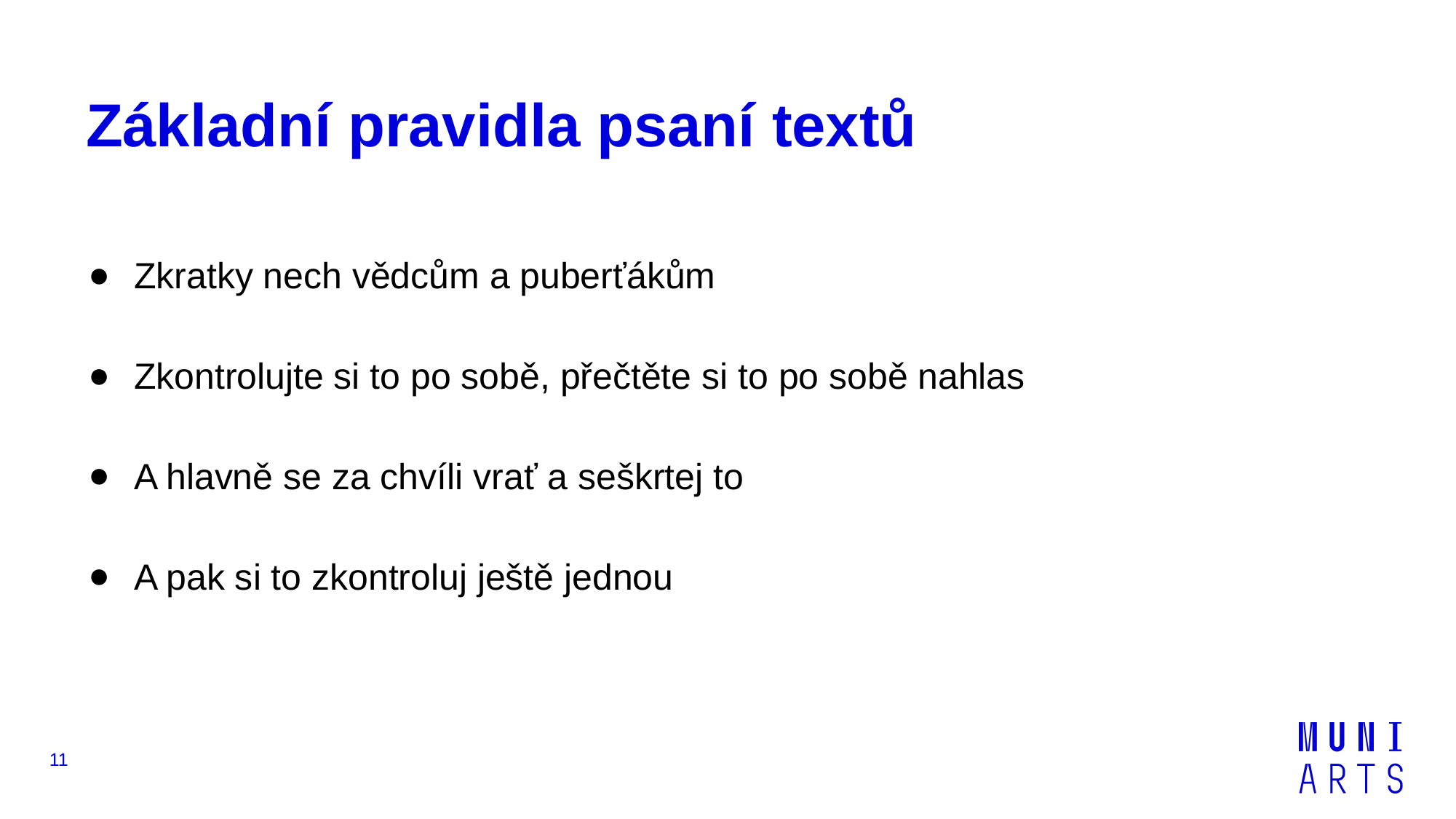

# Základní pravidla psaní textů
Zkratky nech vědcům a puberťákům

Zkontrolujte si to po sobě, přečtěte si to po sobě nahlas

A hlavně se za chvíli vrať a seškrtej to

A pak si to zkontroluj ještě jednou

11